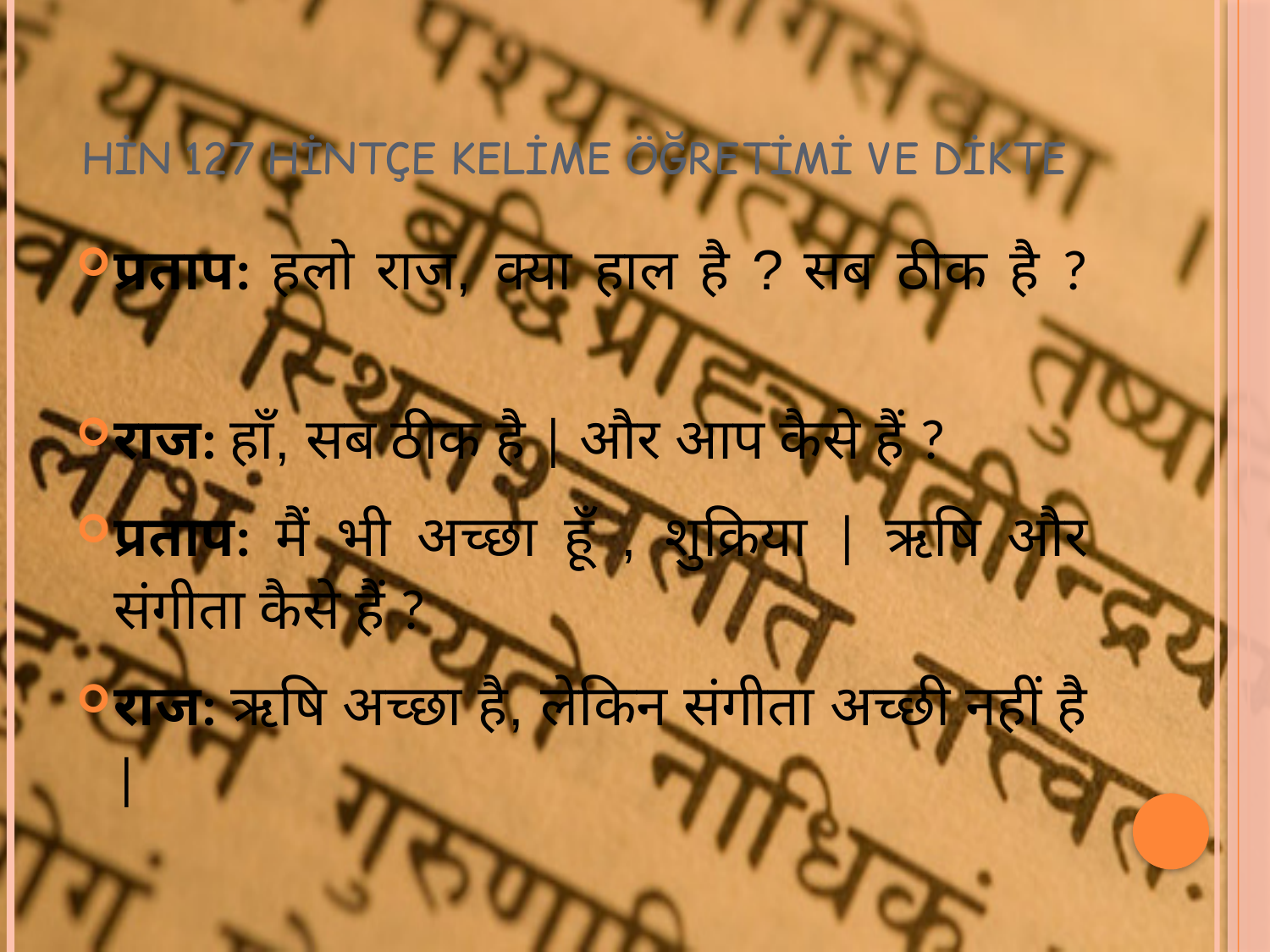

# HİN 127 HİNTÇE KELİME ÖĞRETİMİ VE DİKTE
प्रताप: हलो राज, क्या हाल है ? सब ठीक है ?
राज: हाँ, सब ठीक है | और आप कैसे हैं ?
प्रताप: मैं भी अच्छा हूँ , शुक्रिया | ऋषि और संगीता कैसे हैं ?
राज: ऋषि अच्छा है, लेकिन संगीता अच्छी नहीं है |